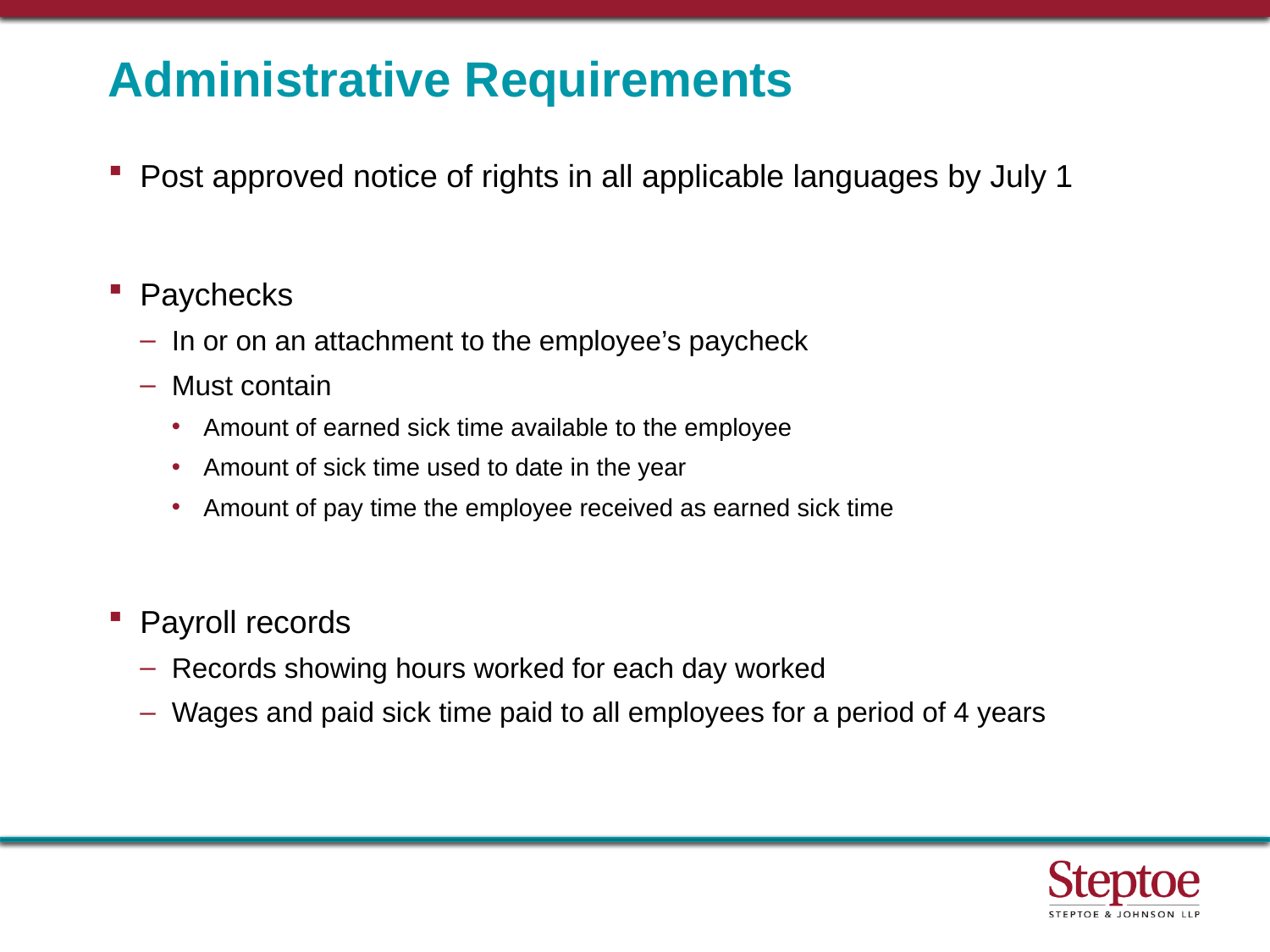

# Administrative Requirements
Post approved notice of rights in all applicable languages by July 1

Paychecks
In or on an attachment to the employee’s paycheck
Must contain
Amount of earned sick time available to the employee
Amount of sick time used to date in the year
Amount of pay time the employee received as earned sick time

Payroll records
Records showing hours worked for each day worked
Wages and paid sick time paid to all employees for a period of 4 years